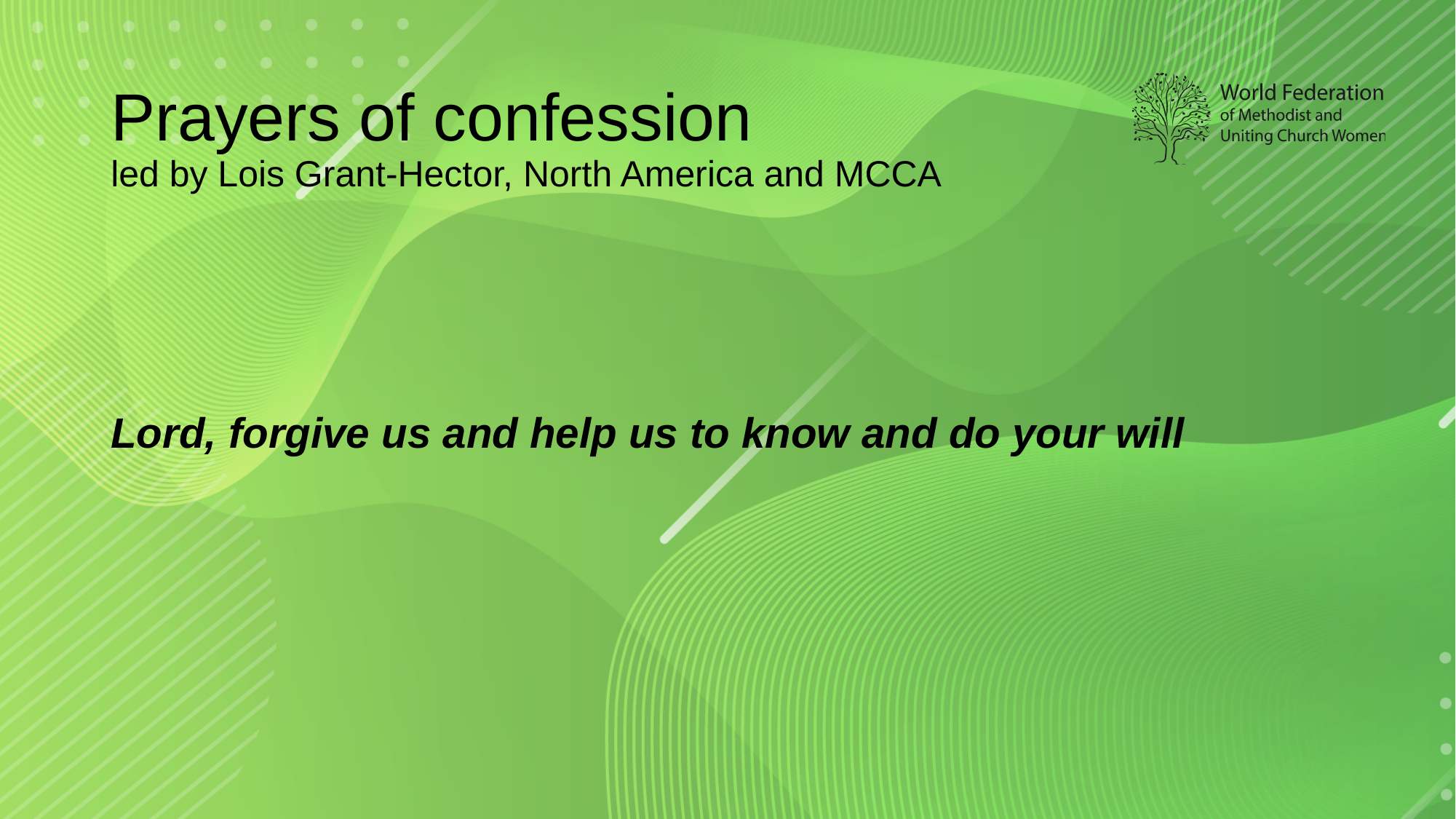

# Prayers of confession led by Lois Grant-Hector, North America and MCCA

Lord, forgive us and help us to know and do your will